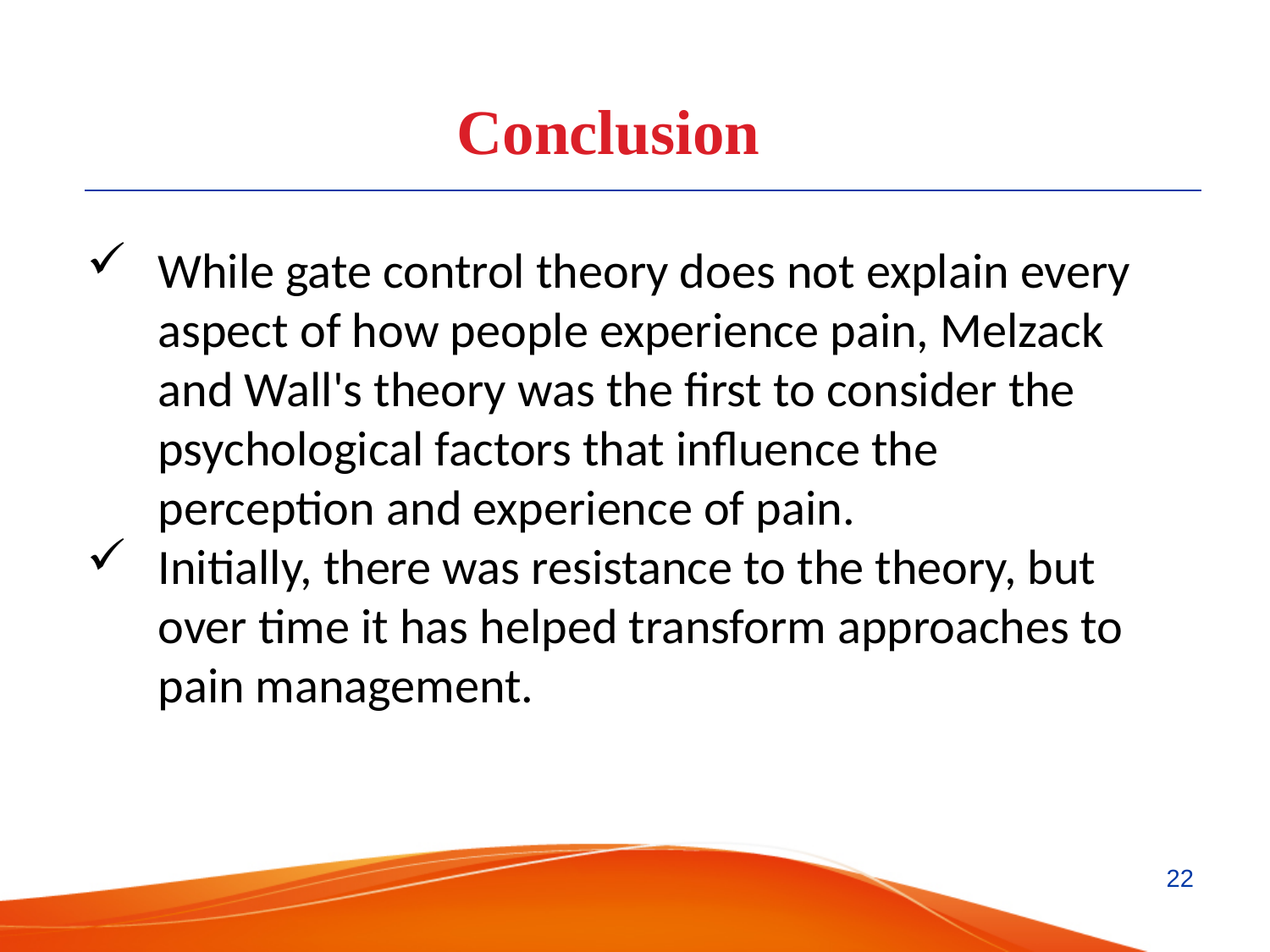

Conclusion
While gate control theory does not explain every aspect of how people experience pain, Melzack and Wall's theory was the first to consider the psychological factors that influence the perception and experience of pain.
Initially, there was resistance to the theory, but over time it has helped transform approaches to pain management.
22